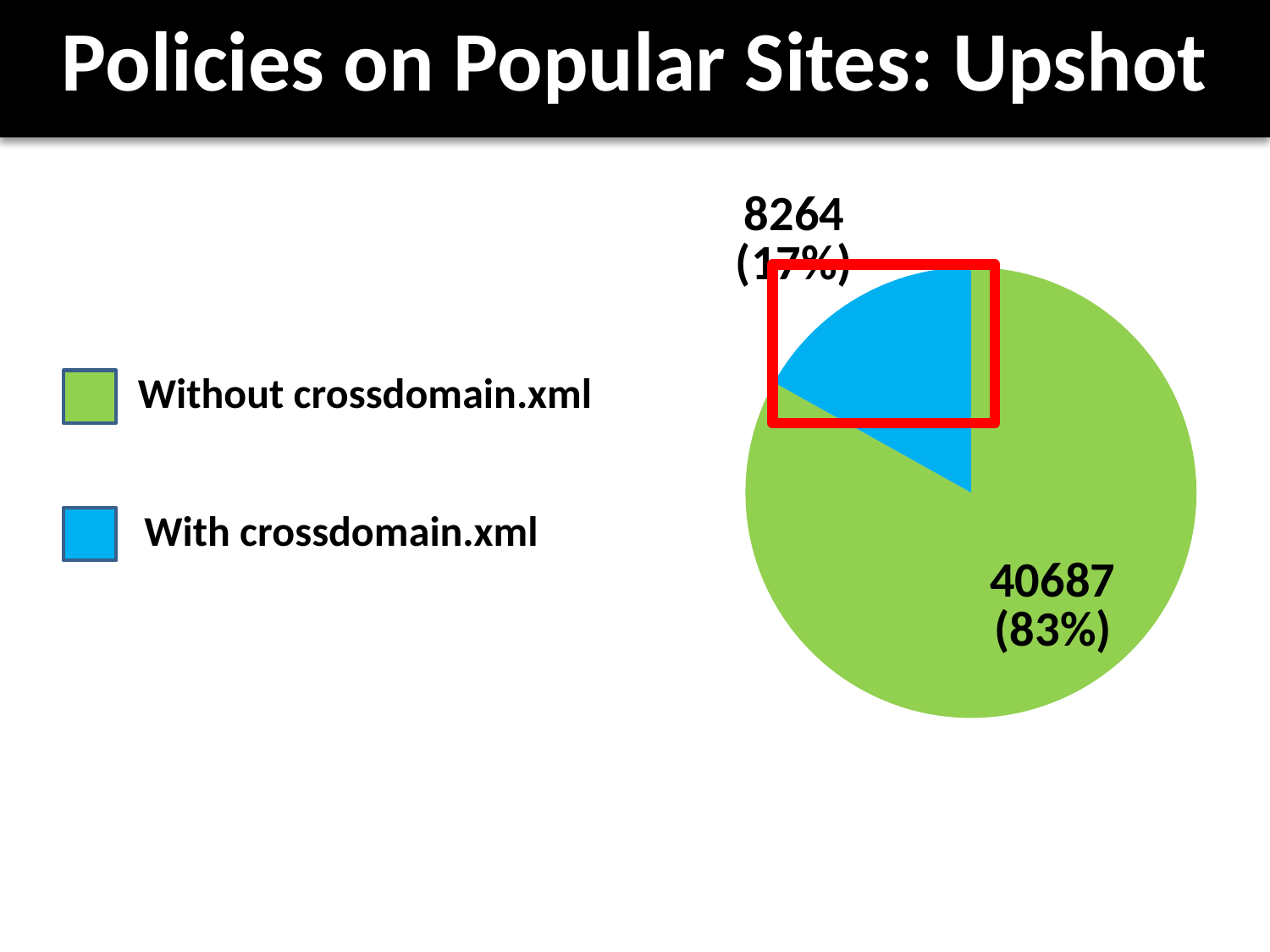

# Policies on Popular Sites: Upshot

### Chart

| Category |  |  |  |  |
|---|---|---|---|---|
Without crossdomain.xml

With crossdomain.xml